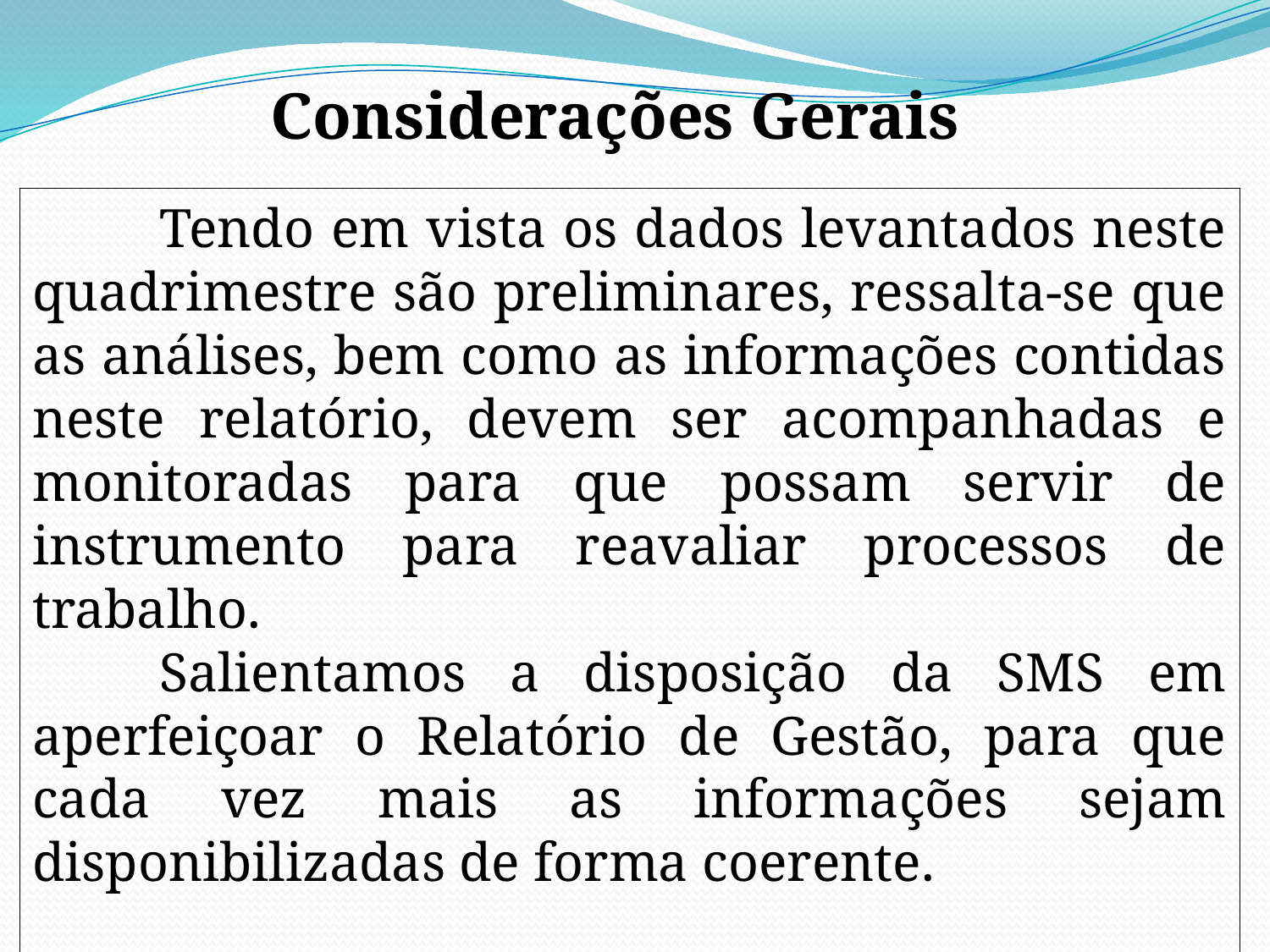

Considerações Gerais
	Tendo em vista os dados levantados neste quadrimestre são preliminares, ressalta-se que as análises, bem como as informações contidas neste relatório, devem ser acompanhadas e monitoradas para que possam servir de instrumento para reavaliar processos de trabalho.
	Salientamos a disposição da SMS em aperfeiçoar o Relatório de Gestão, para que cada vez mais as informações sejam disponibilizadas de forma coerente.